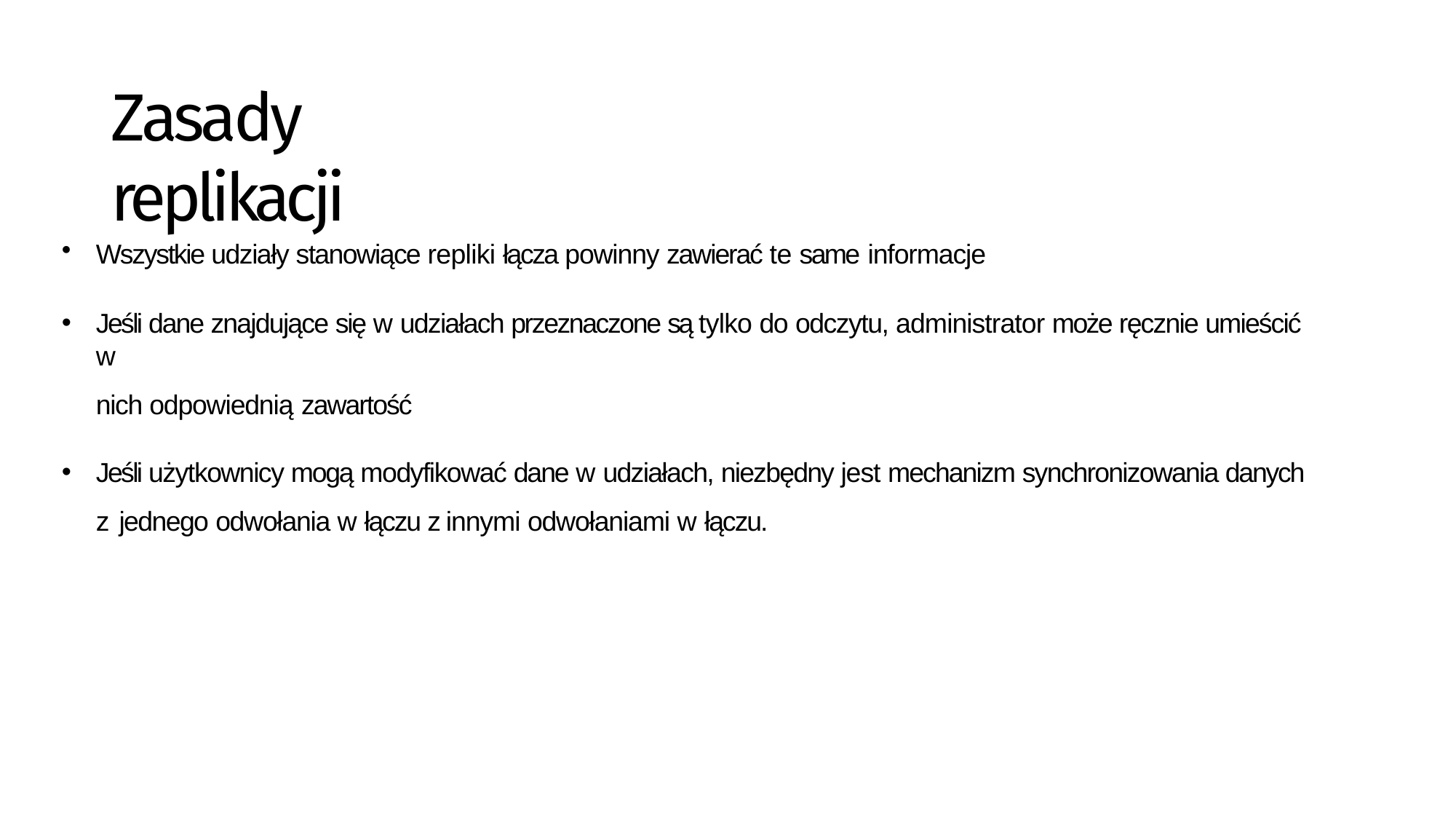

# Zasady replikacji
Wszystkie udziały stanowiące repliki łącza powinny zawierać te same informacje

Jeśli dane znajdujące się w udziałach przeznaczone są tylko do odczytu, administrator może ręcznie umieścić w
nich odpowiednią zawartość
Jeśli użytkownicy mogą modyfikować dane w udziałach, niezbędny jest mechanizm synchronizowania danych z  jednego odwołania w łączu z innymi odwołaniami w łączu.